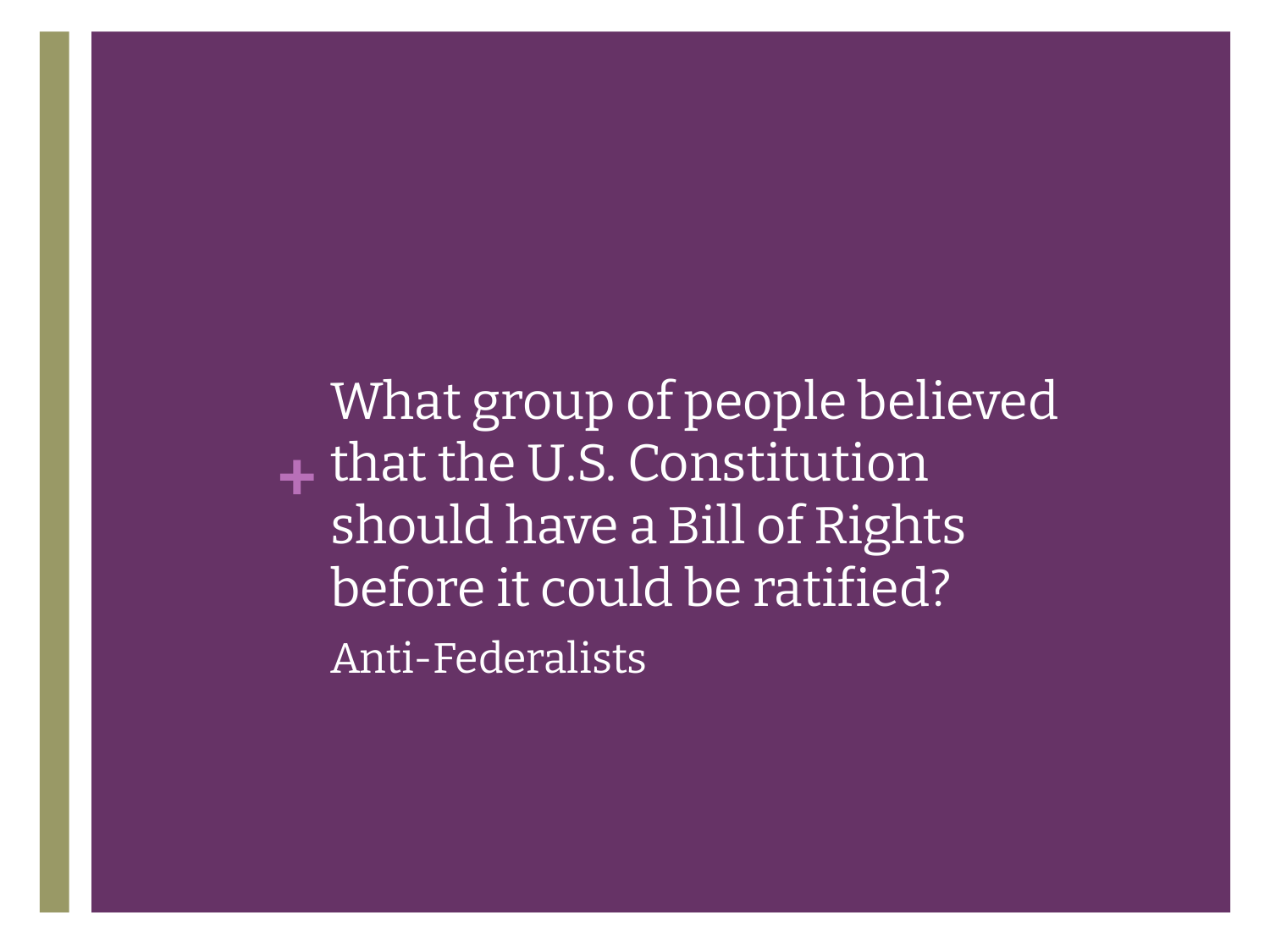

# What group of people believed that the U.S. Constitution should have a Bill of Rights before it could be ratified?
Anti-Federalists